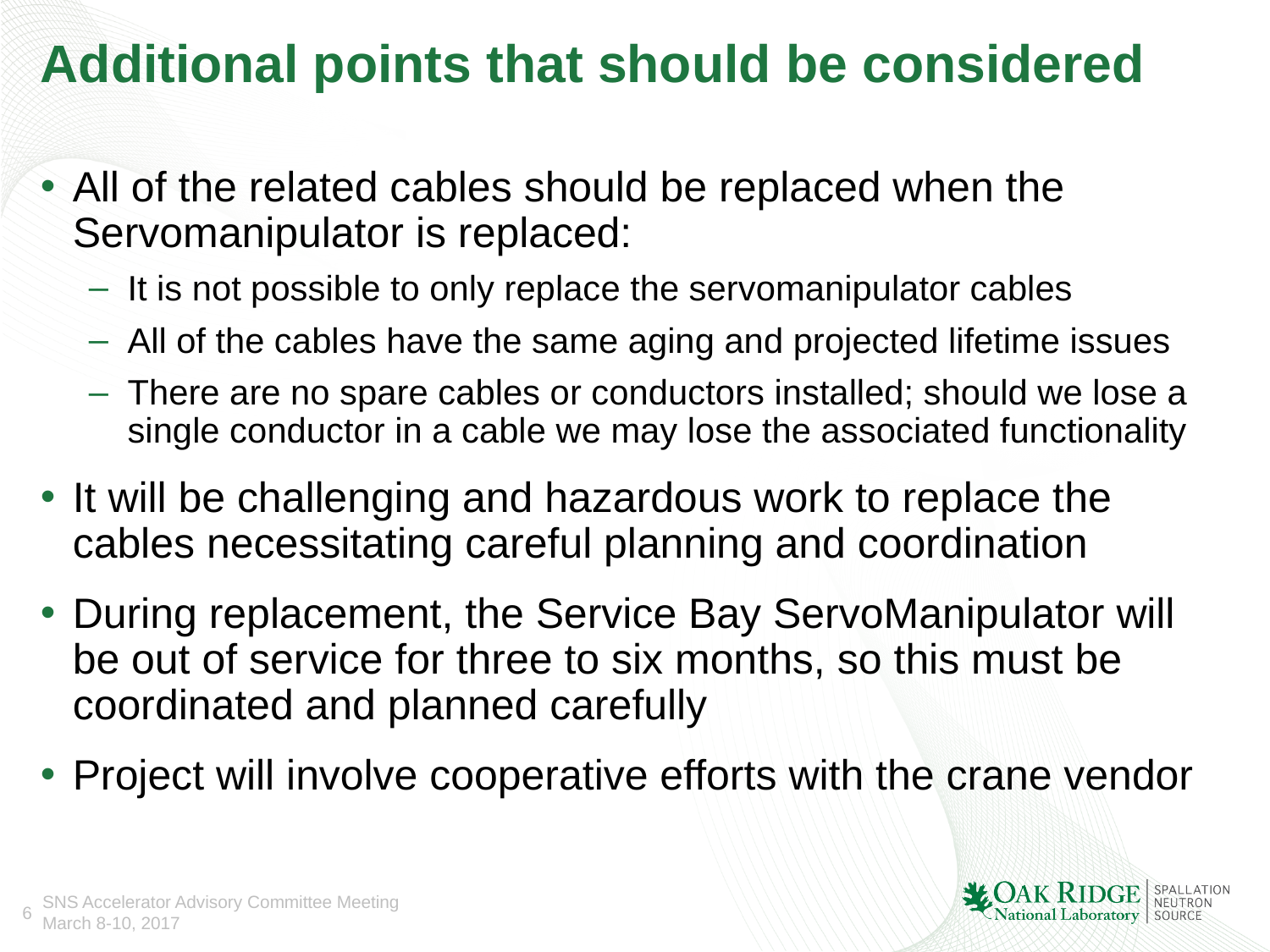

# Additional points that should be considered
All of the related cables should be replaced when the Servomanipulator is replaced:
It is not possible to only replace the servomanipulator cables
All of the cables have the same aging and projected lifetime issues
There are no spare cables or conductors installed; should we lose a single conductor in a cable we may lose the associated functionality
It will be challenging and hazardous work to replace the cables necessitating careful planning and coordination
During replacement, the Service Bay ServoManipulator will be out of service for three to six months, so this must be coordinated and planned carefully
Project will involve cooperative efforts with the crane vendor